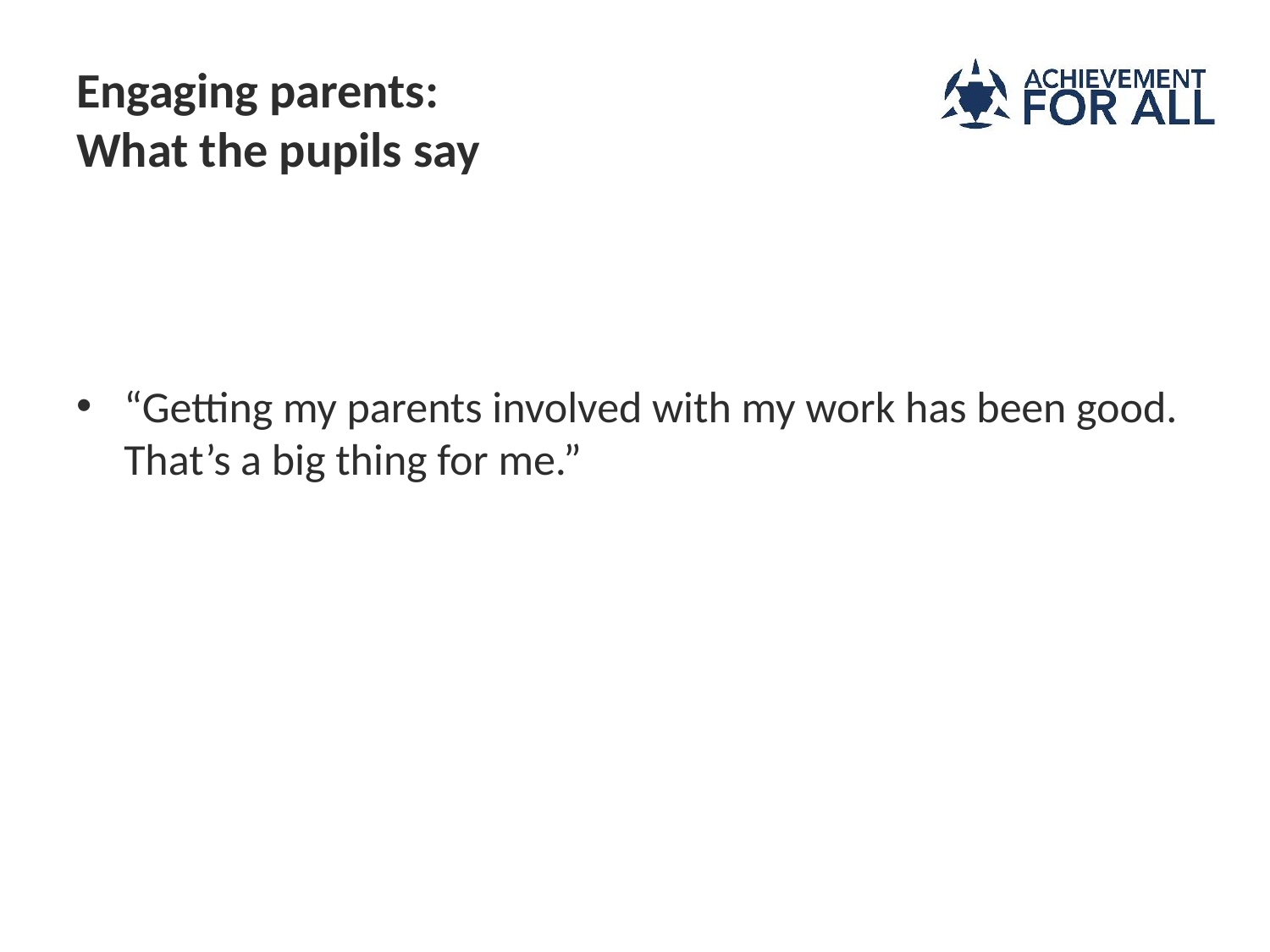

# Engaging parents: What the pupils say
“Getting my parents involved with my work has been good. That’s a big thing for me.”